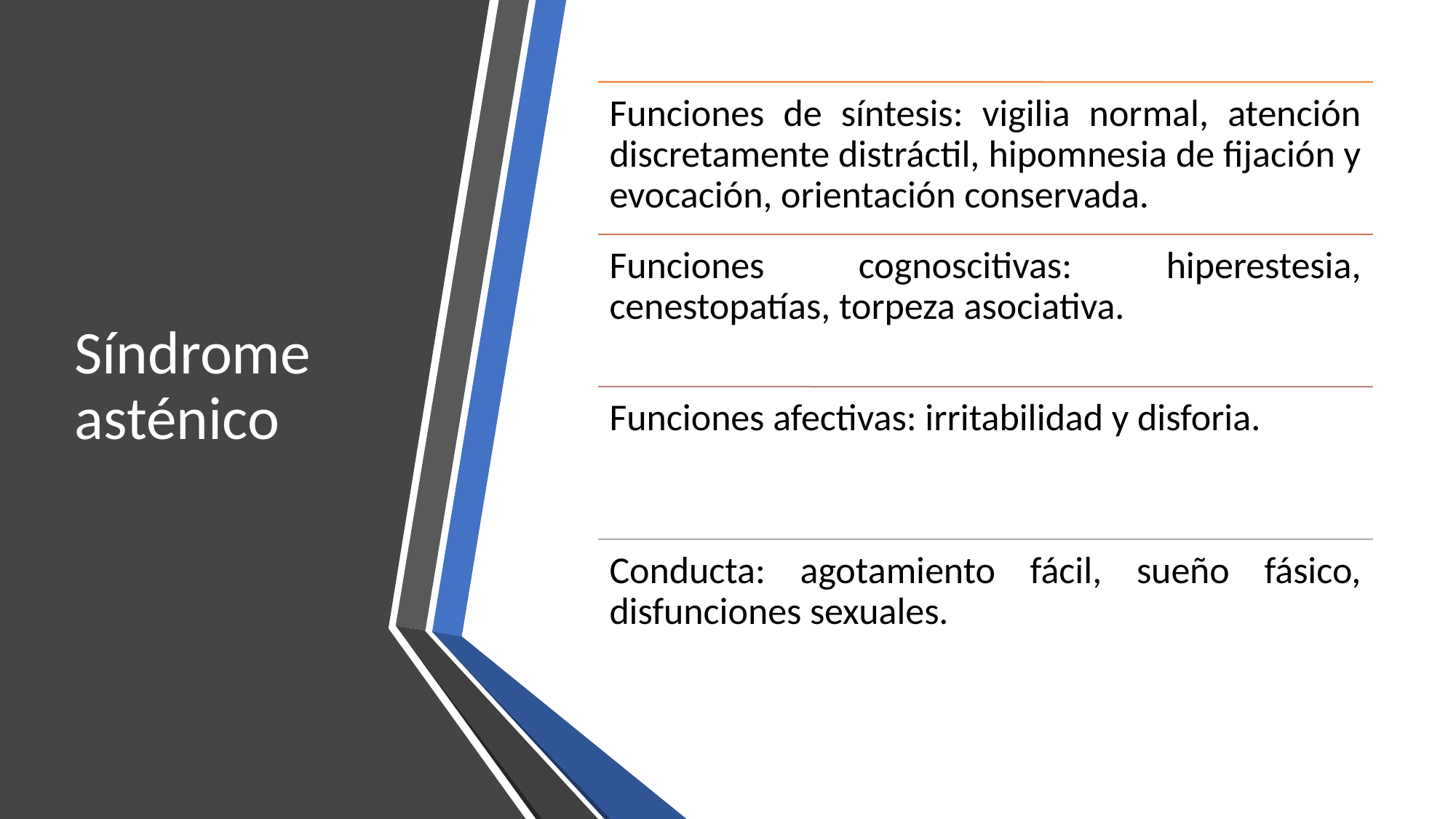

# Síndrome asténico
Funciones de síntesis: vigilia normal, atención discretamente distráctil, hipomnesia de fijación y evocación, orientación conservada.
Funciones cognoscitivas: hiperestesia, cenestopatías, torpeza asociativa.
Funciones afectivas: irritabilidad y disforia.
Conducta: agotamiento fácil, sueño fásico, disfunciones sexuales.